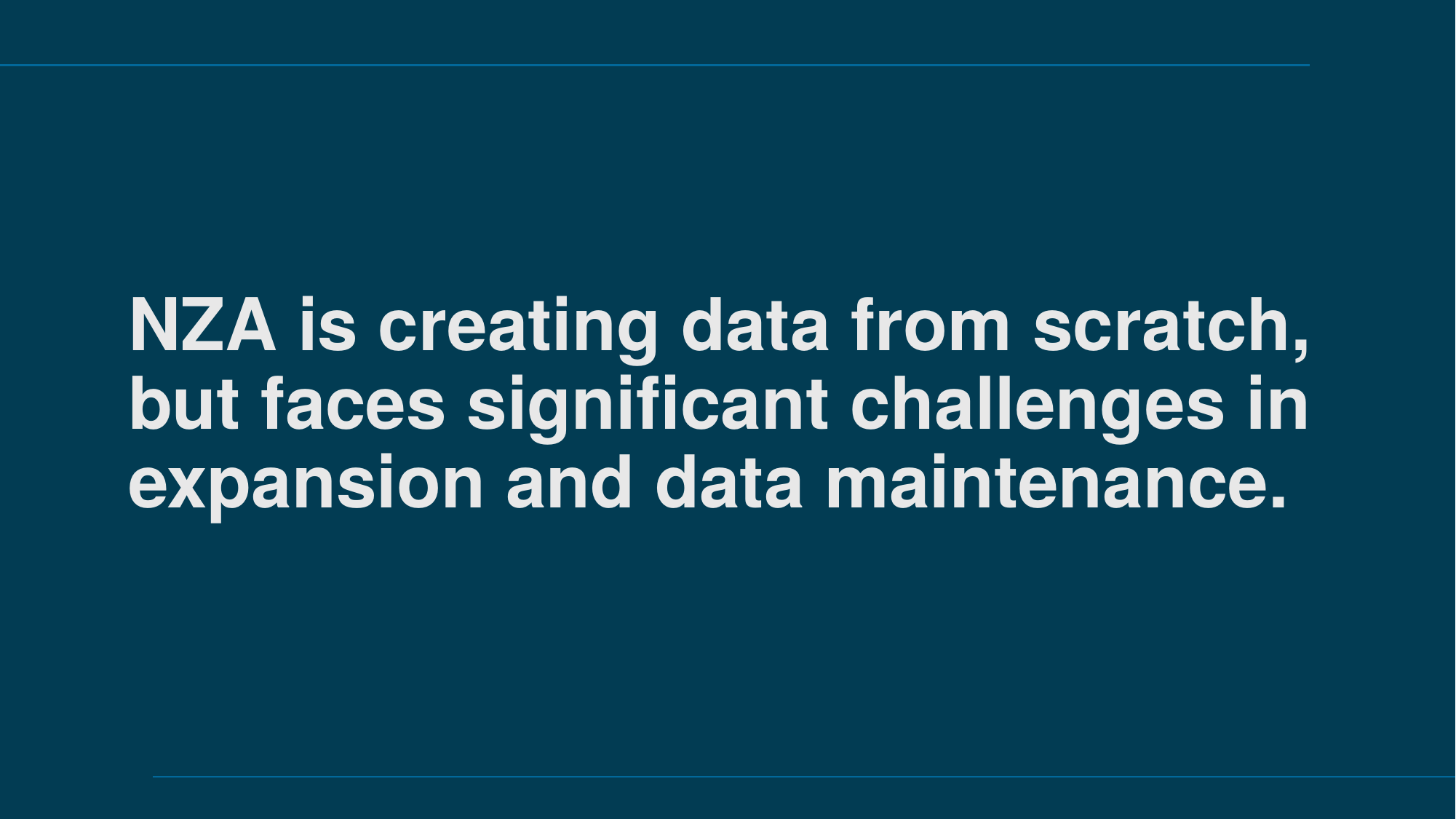

NZA is creating data from scratch, but faces significant challenges in expansion and data maintenance.